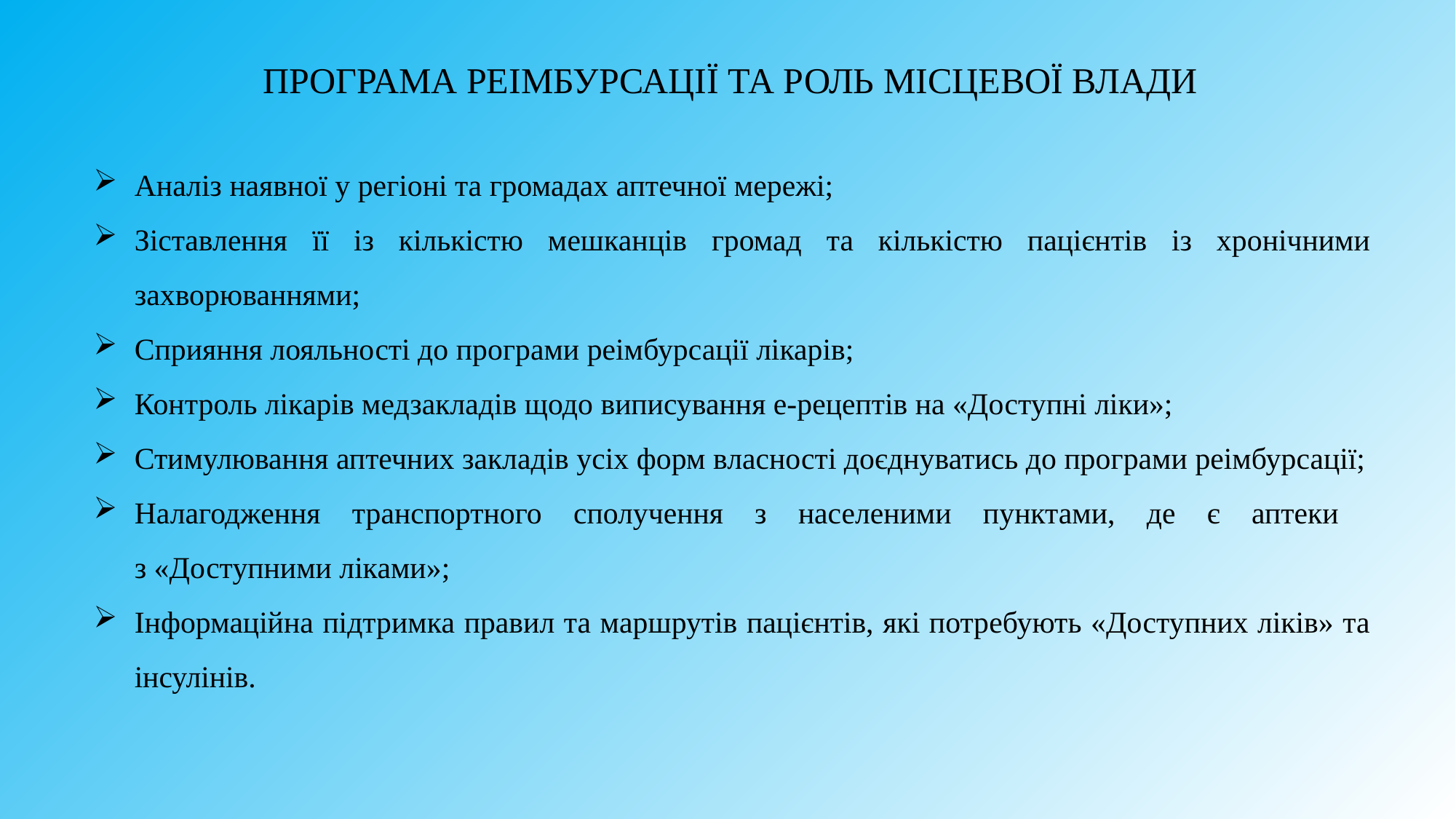

ПРОГРАМА РЕІМБУРСАЦІЇ ТА РОЛЬ МІСЦЕВОЇ ВЛАДИ
Аналіз наявної у регіоні та громадах аптечної мережі;
Зіставлення її із кількістю мешканців громад та кількістю пацієнтів із хронічними захворюваннями;
Сприяння лояльності до програми реімбурсації лікарів;
Контроль лікарів медзакладів щодо виписування е-рецептів на «Доступні ліки»;
Стимулювання аптечних закладів усіх форм власності доєднуватись до програми реімбурсації;
Налагодження транспортного сполучення з населеними пунктами, де є аптеки
з «Доступними ліками»;
Інформаційна підтримка правил та маршрутів пацієнтів, які потребують «Доступних ліків» та інсулінів.